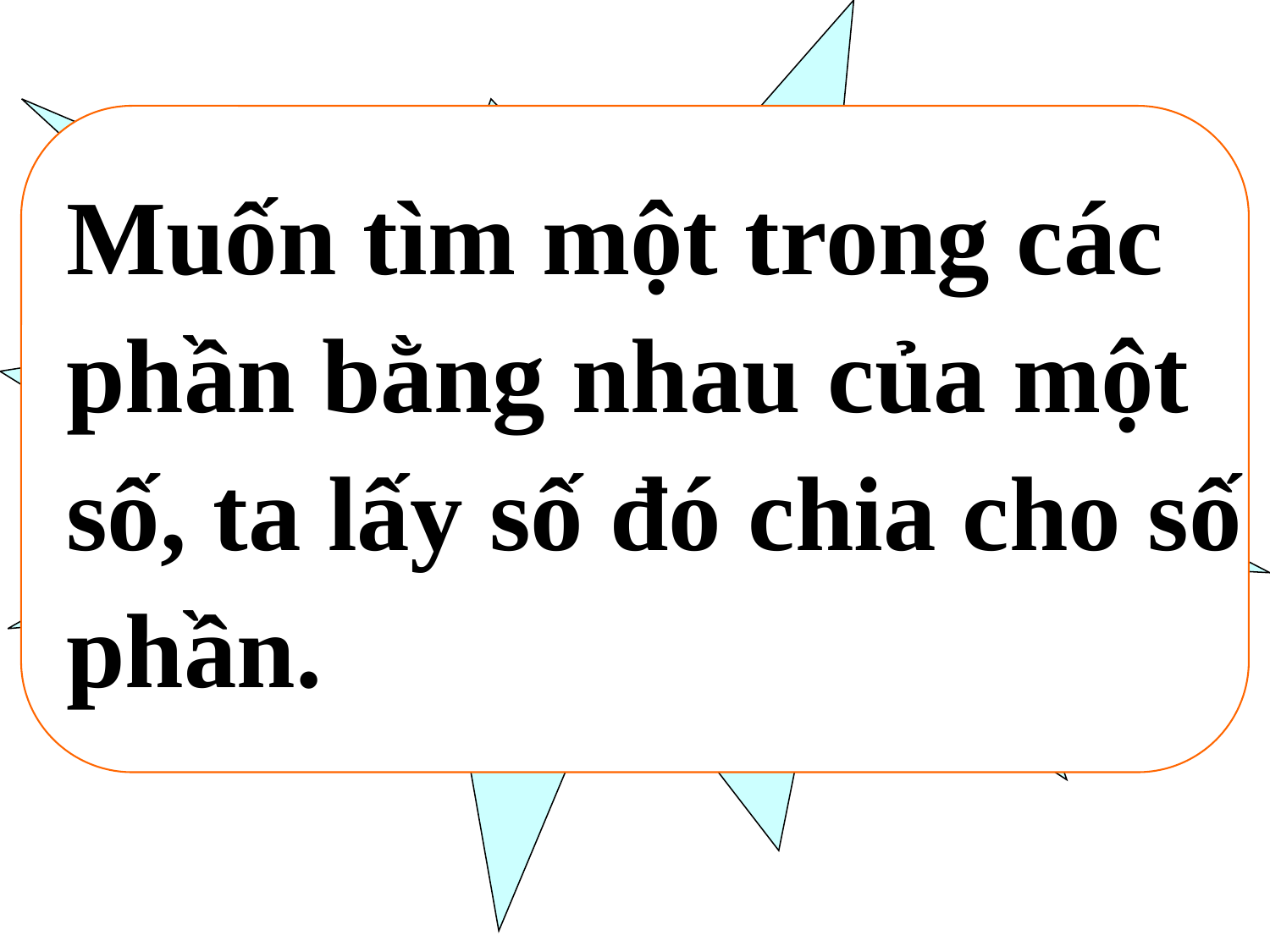

Muốn tìm một trong các phần
bàng nhau của một số ta làm
như thế nào?
Muốn tìm một trong các
phần bằng nhau của một
số, ta lấy số đó chia cho số
phần.